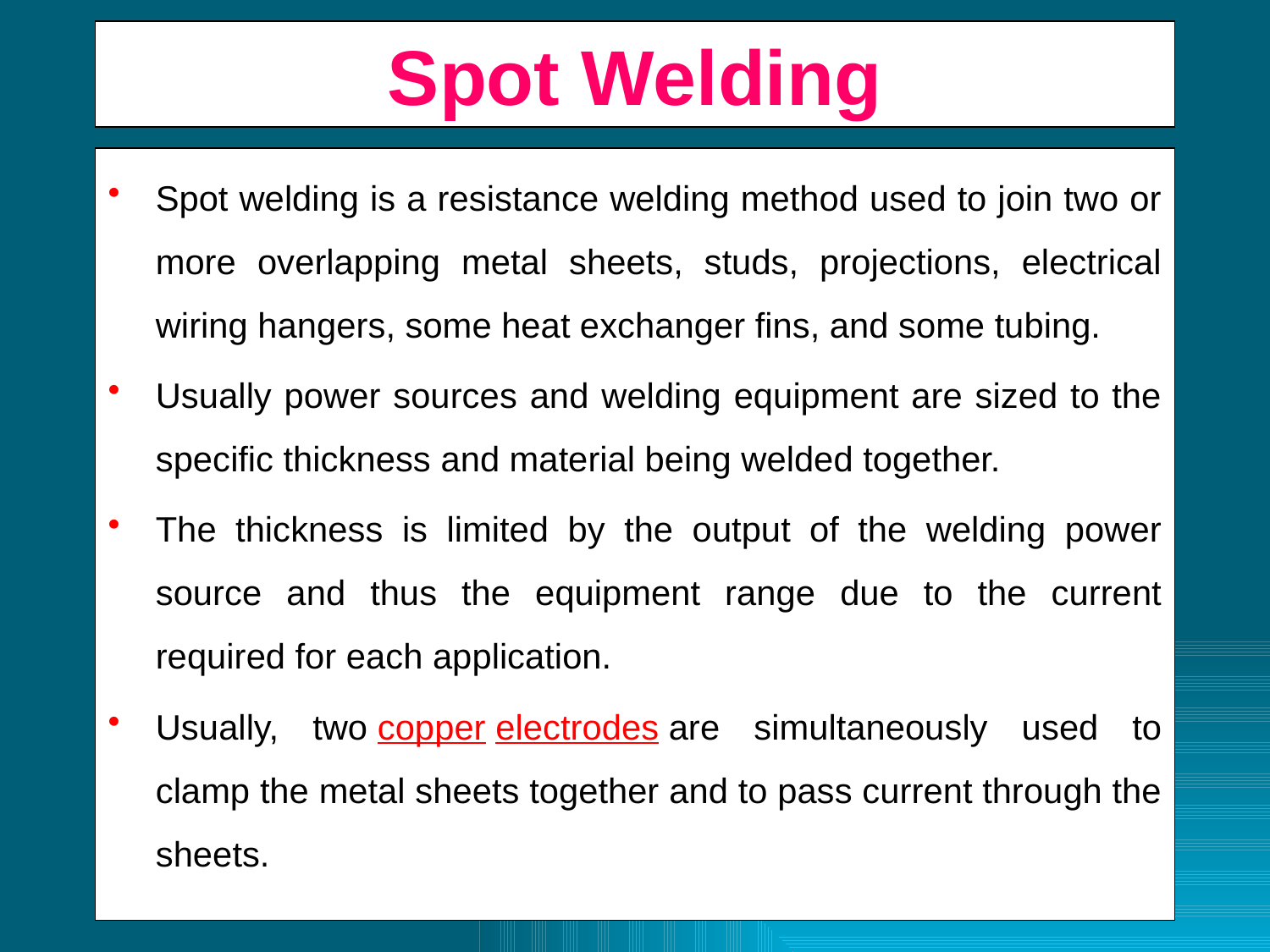

# Spot Welding
Spot welding is a resistance welding method used to join two or more overlapping metal sheets, studs, projections, electrical wiring hangers, some heat exchanger fins, and some tubing.
Usually power sources and welding equipment are sized to the specific thickness and material being welded together.
The thickness is limited by the output of the welding power source and thus the equipment range due to the current required for each application.
Usually, two copper electrodes are simultaneously used to clamp the metal sheets together and to pass current through the sheets.